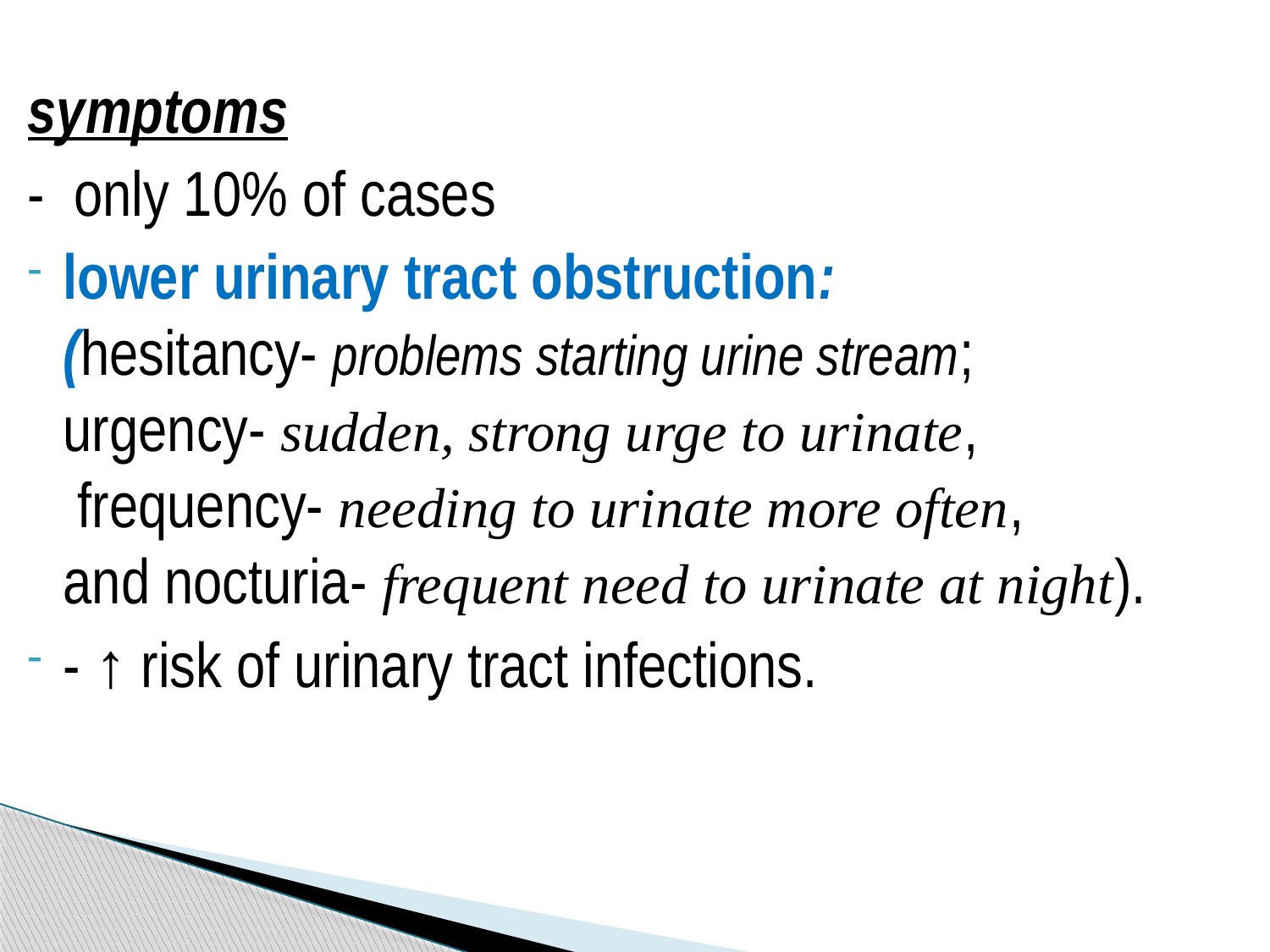

symptoms
-  only 10% of cases
lower urinary tract obstruction:
(hesitancy- problems starting urine stream;
urgency- sudden, strong urge to urinate,
 frequency- needing to urinate more often,
and nocturia- frequent need to urinate at night).
- ↑ risk of urinary tract infections.